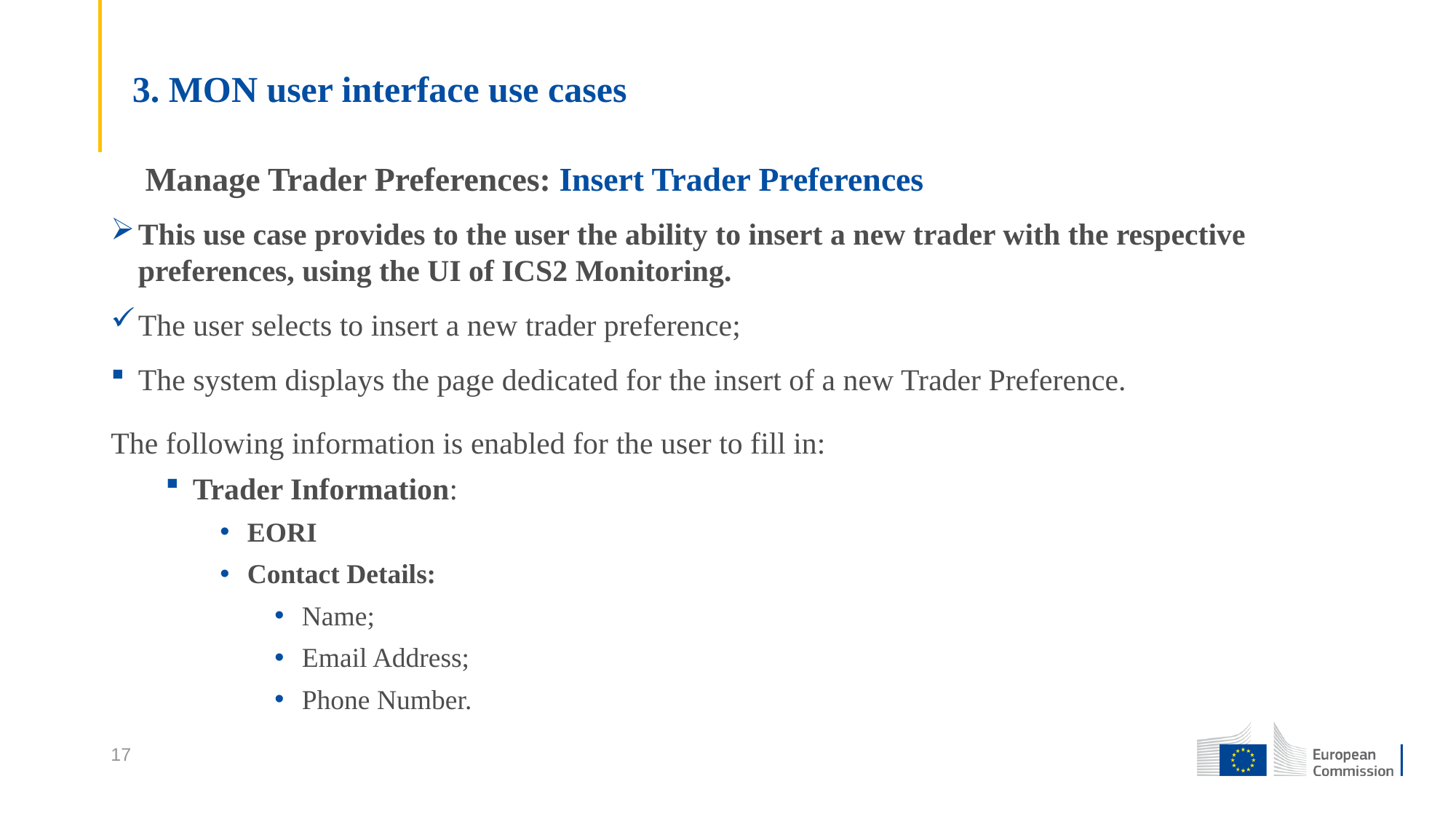

# 3. MON user interface use cases
Manage Trader Preferences: Insert Trader Preferences

This use case provides to the user the ability to insert a new trader with the respective preferences, using the UI of ICS2 Monitoring.
The user selects to insert a new trader preference;
The system displays the page dedicated for the insert of a new Trader Preference.
The following information is enabled for the user to fill in:
Trader Information:
EORI
Contact Details:
Name;
Email Address;
Phone Number.
17